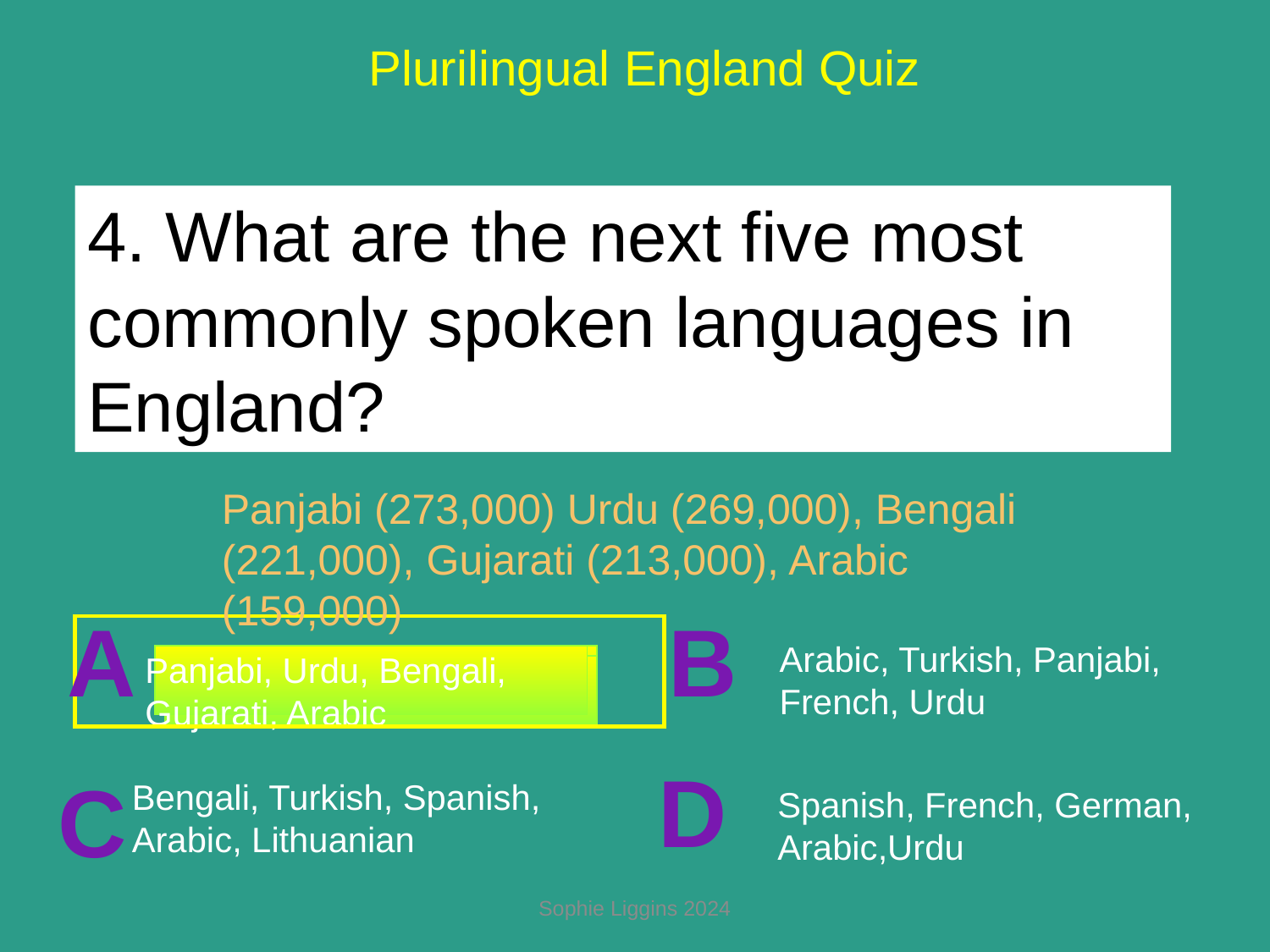

Plurilingual England Quiz
4. What are the next five most commonly spoken languages in England?
Panjabi (273,000) Urdu (269,000), Bengali (221,000), Gujarati (213,000), Arabic (159,000)
A
B

Arabic, Turkish, Panjabi, French, Urdu
 Panjabi, Urdu, Bengali,
 Gujarati, Arabic

D
C
Bengali, Turkish, Spanish, Arabic, Lithuanian
Spanish, French, German, Arabic,Urdu
Sophie Liggins 2024